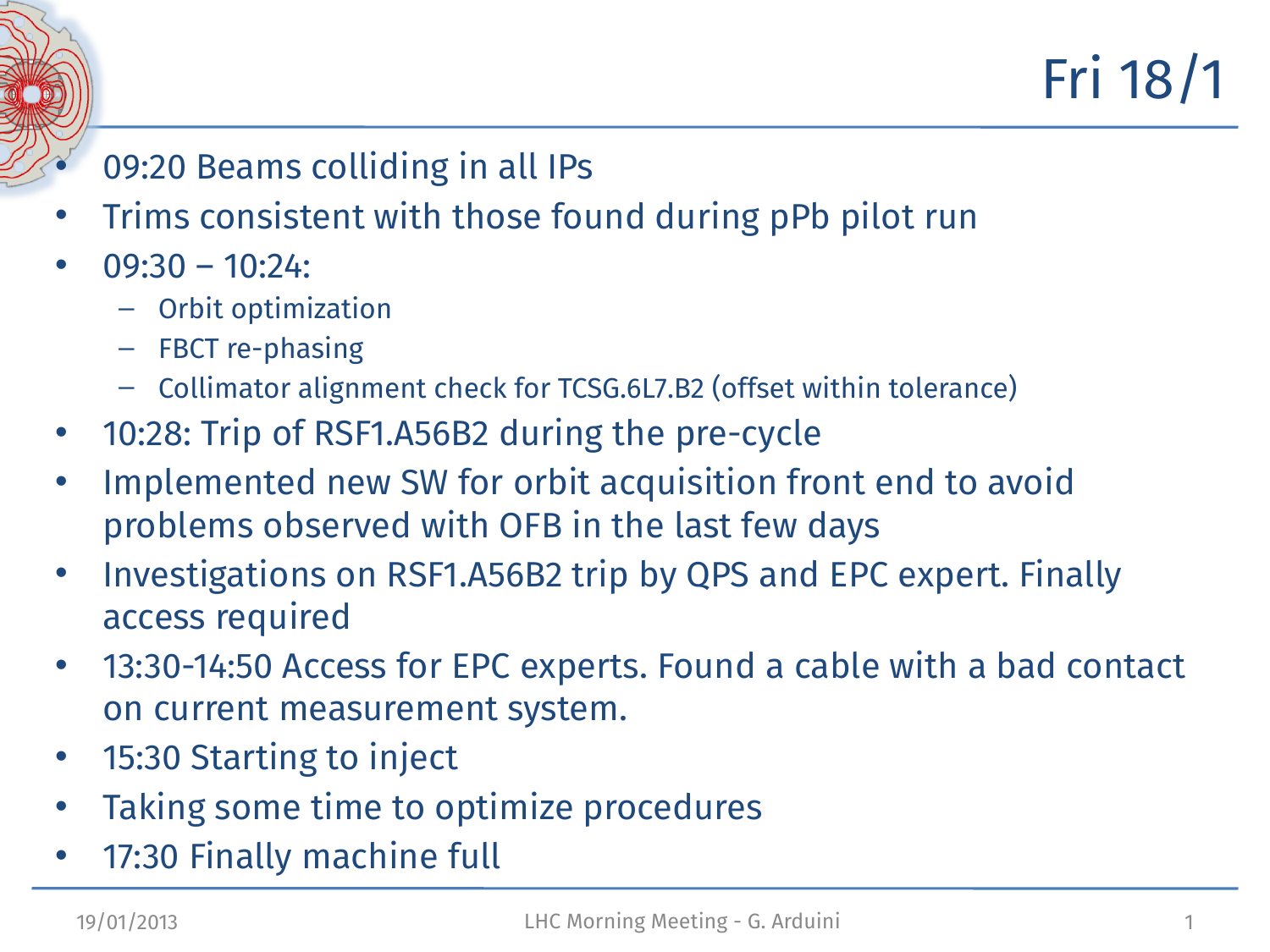

# Fri 18/1
09:20 Beams colliding in all IPs
Trims consistent with those found during pPb pilot run
09:30 – 10:24:
Orbit optimization
FBCT re-phasing
Collimator alignment check for TCSG.6L7.B2 (offset within tolerance)
10:28: Trip of RSF1.A56B2 during the pre-cycle
Implemented new SW for orbit acquisition front end to avoid problems observed with OFB in the last few days
Investigations on RSF1.A56B2 trip by QPS and EPC expert. Finally access required
13:30-14:50 Access for EPC experts. Found a cable with a bad contact on current measurement system.
15:30 Starting to inject
Taking some time to optimize procedures
17:30 Finally machine full
19/01/2013
1
LHC Morning Meeting - G. Arduini